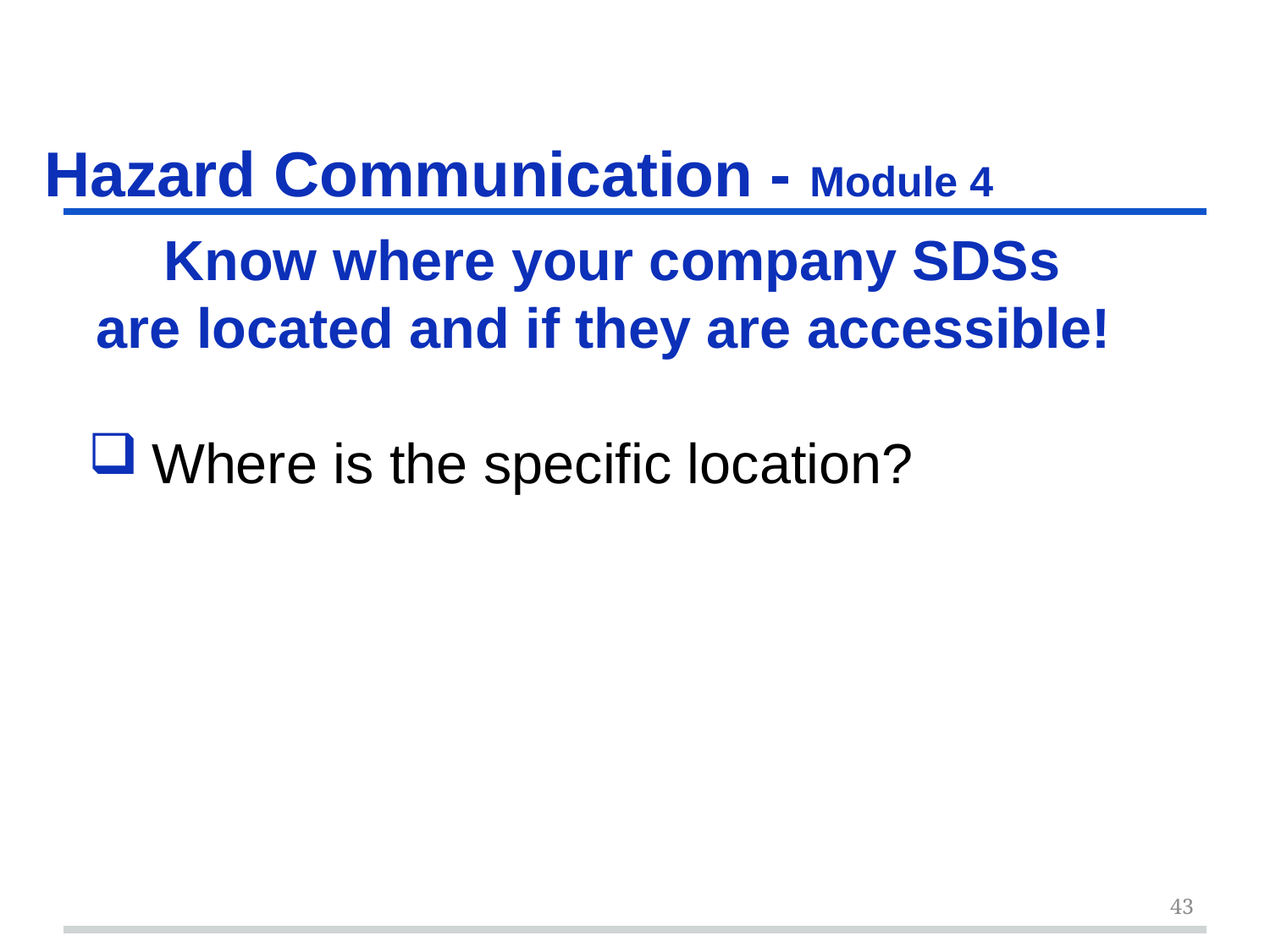

# Hazard Communication - Module 4
Know where your company SDSs
are located and if they are accessible!

Where is the specific location?

43